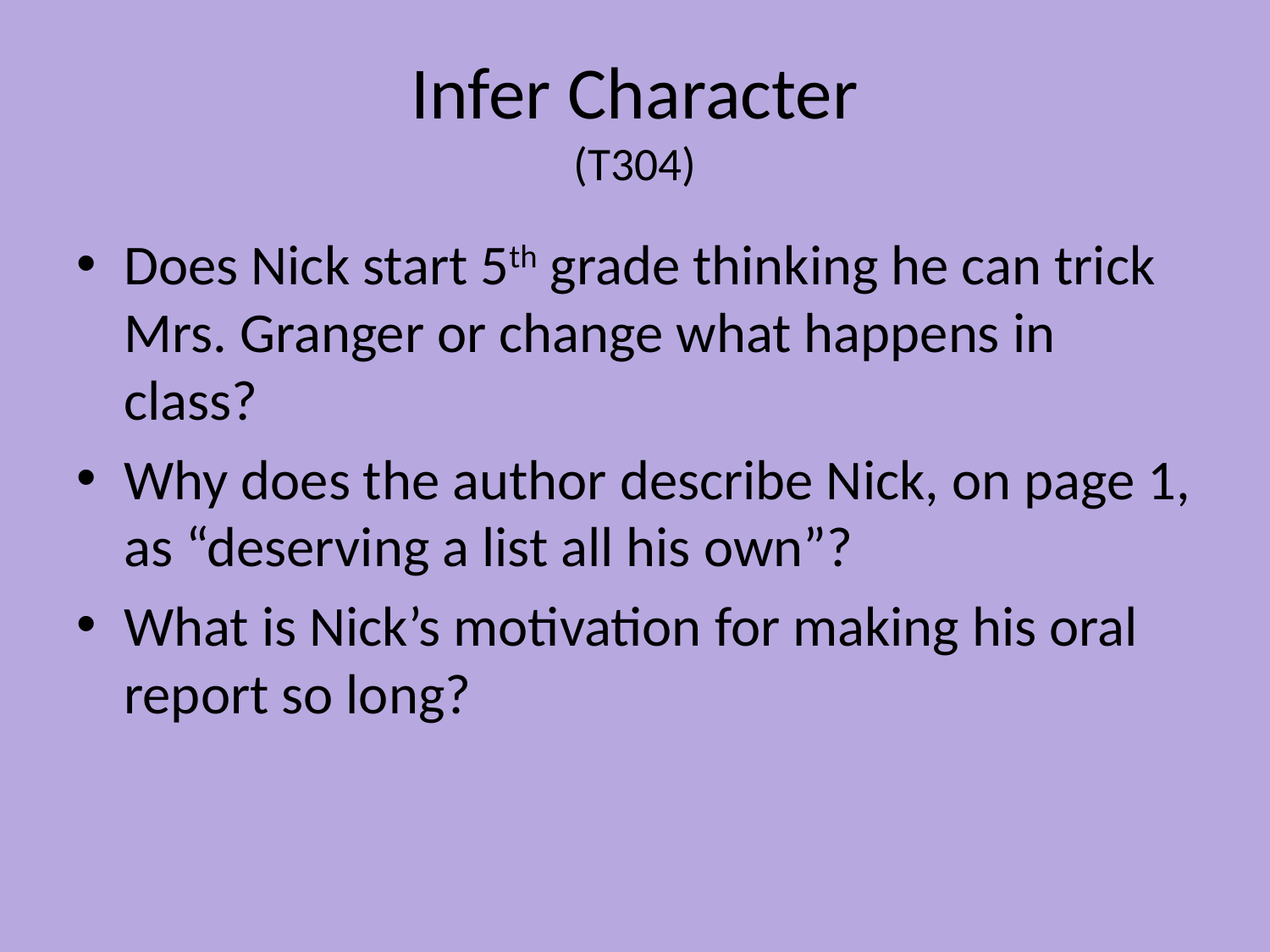

# Infer Character (T304)
Does Nick start 5th grade thinking he can trick Mrs. Granger or change what happens in class?
Why does the author describe Nick, on page 1, as “deserving a list all his own”?
What is Nick’s motivation for making his oral report so long?